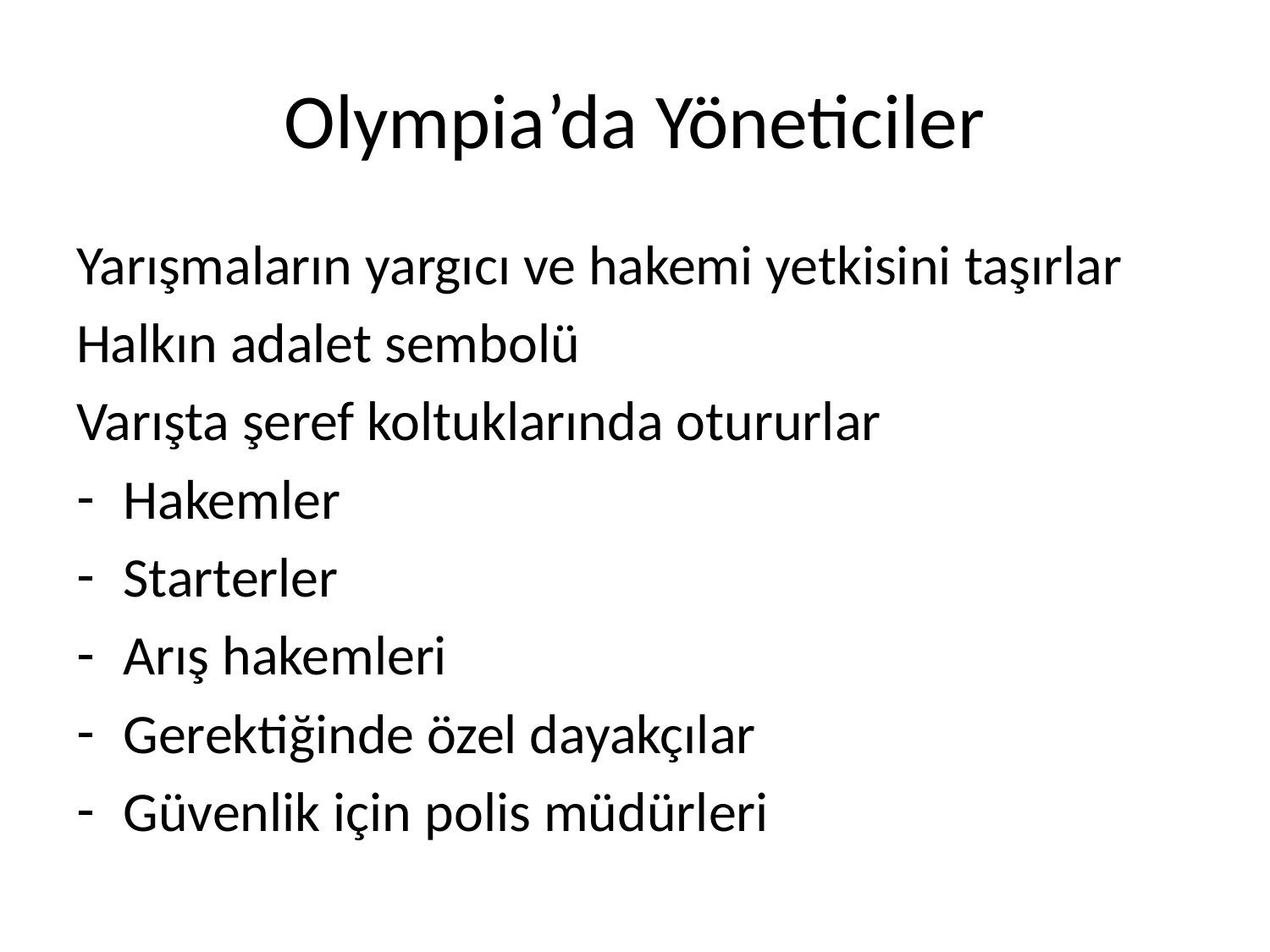

# Olympia’da Yöneticiler
Yarışmaların yargıcı ve hakemi yetkisini taşırlar
Halkın adalet sembolü
Varışta şeref koltuklarında otururlar
Hakemler
Starterler
Arış hakemleri
Gerektiğinde özel dayakçılar
Güvenlik için polis müdürleri